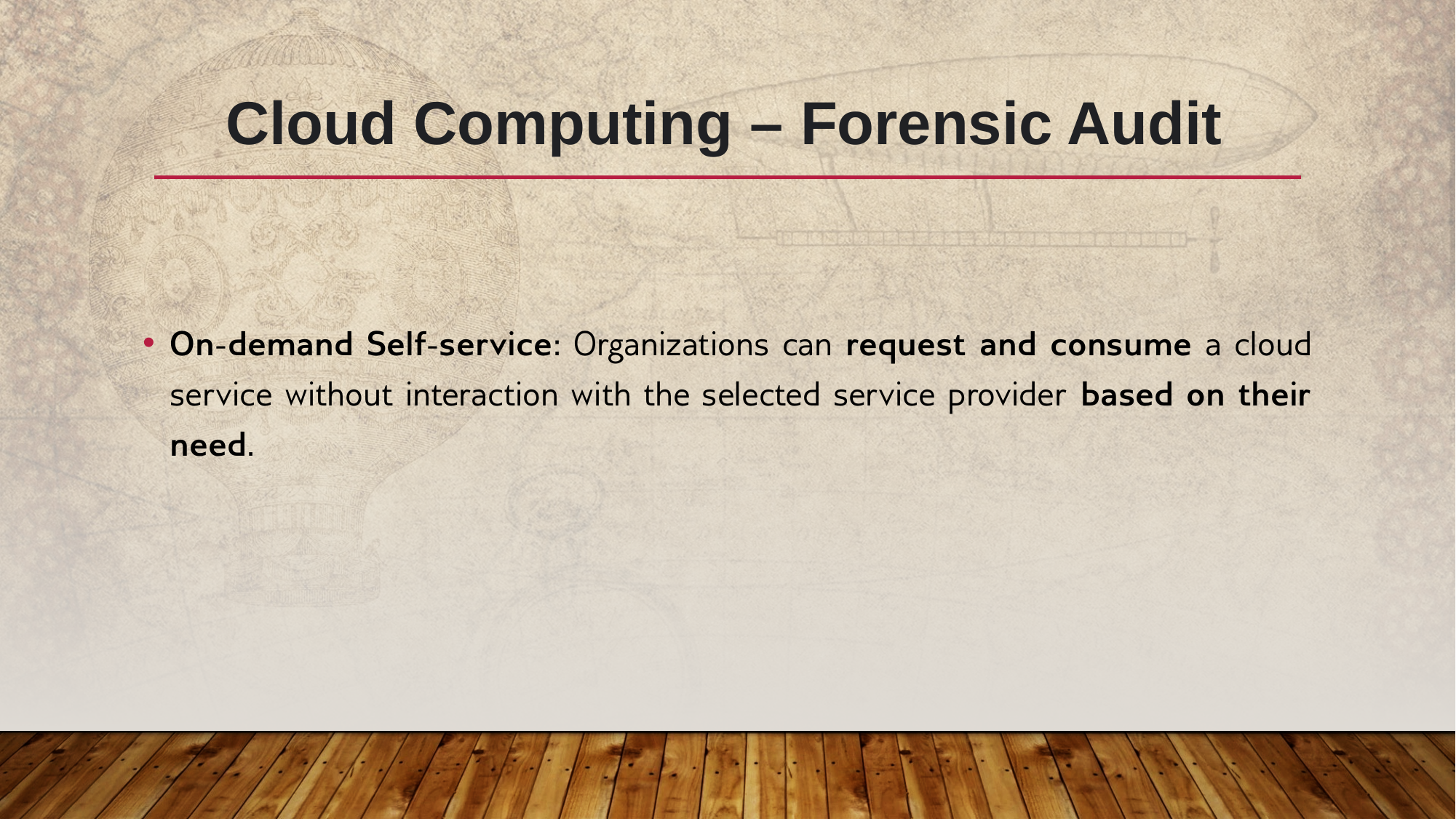

# Cloud Computing – Forensic Audit

On-demand Self-service: Organizations can request and consume a cloud service without interaction with the selected service provider based on their need.